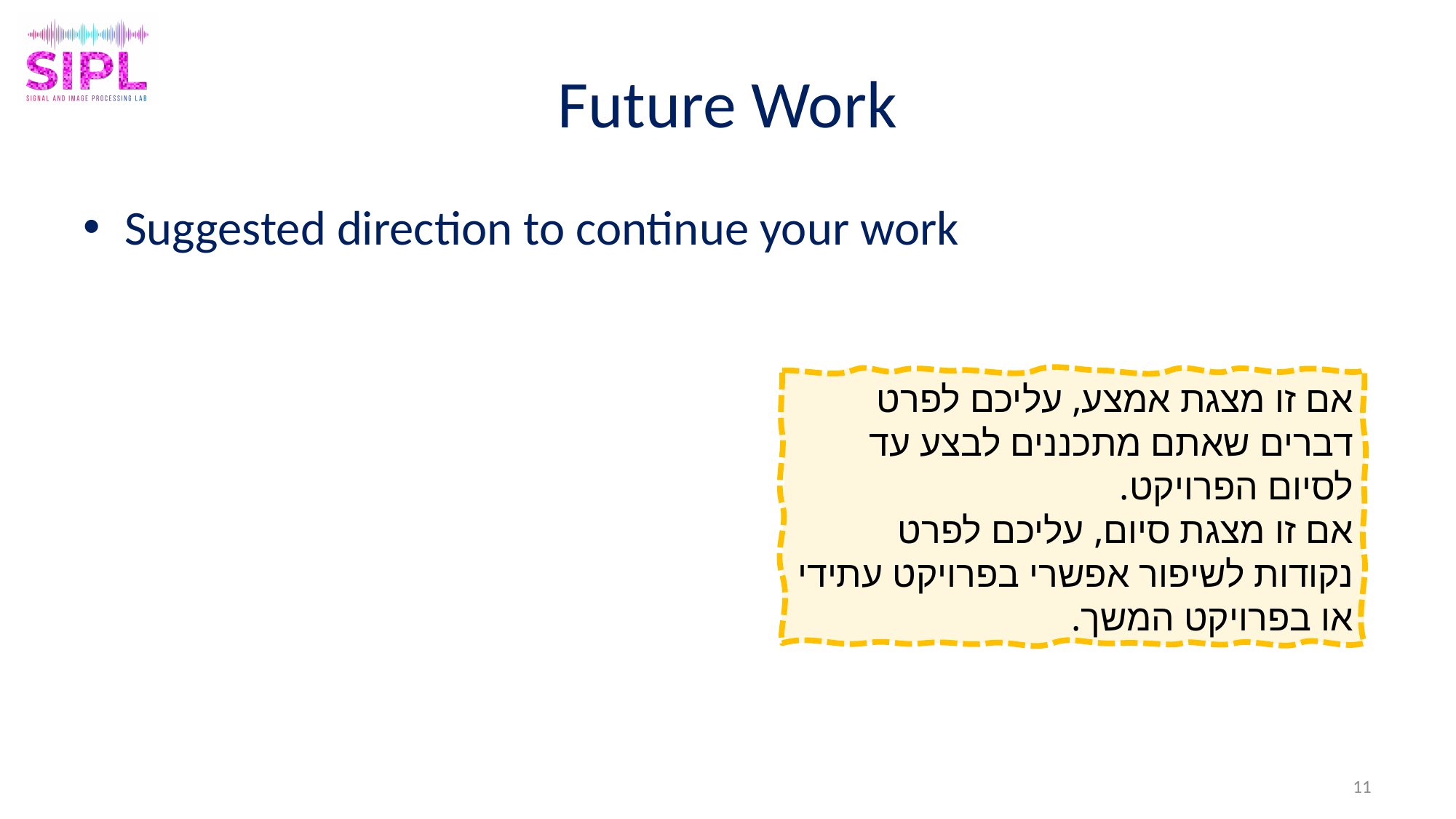

# Future Work
Suggested direction to continue your work
אם זו מצגת אמצע, עליכם לפרט דברים שאתם מתכננים לבצע עד לסיום הפרויקט.
אם זו מצגת סיום, עליכם לפרט נקודות לשיפור אפשרי בפרויקט עתידי או בפרויקט המשך.
11